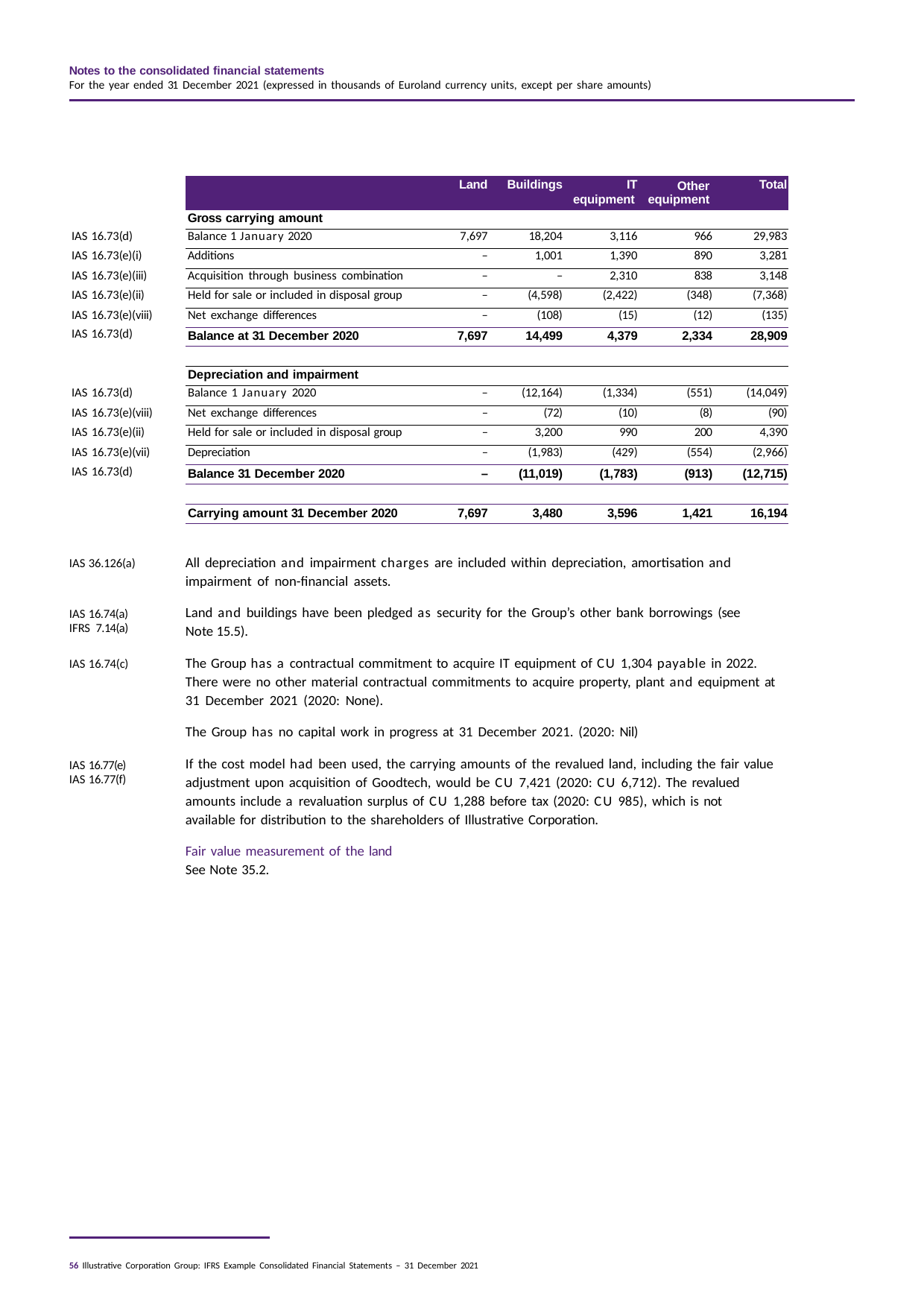

Notes to the consolidated financial statements
For the year ended 31 December 2021 (expressed in thousands of Euroland currency units, except per share amounts)

|  |  | Land | Buildings | IT equipment | Other equipment | Total |
| --- | --- | --- | --- | --- | --- | --- |
|  | Gross carrying amount |  |  |  |  |  |
| IAS 16.73(d) | Balance 1 January 2020 | 7,697 | 18,204 | 3,116 | 966 | 29,983 |
| IAS 16.73(e)(i) | Additions | – | 1,001 | 1,390 | 890 | 3,281 |
| IAS 16.73(e)(iii) | Acquisition through business combination | – | – | 2,310 | 838 | 3,148 |
| IAS 16.73(e)(ii) | Held for sale or included in disposal group | – | (4,598) | (2,422) | (348) | (7,368) |
| IAS 16.73(e)(viii) | Net exchange differences | – | (108) | (15) | (12) | (135) |
| IAS 16.73(d) | Balance at 31 December 2020 | 7,697 | 14,499 | 4,379 | 2,334 | 28,909 |
|  |  |  |  |  |  |  |
|  | Depreciation and impairment |  |  |  |  |  |
| IAS 16.73(d) | Balance 1 January 2020 | – | (12,164) | (1,334) | (551) | (14,049) |
| IAS 16.73(e)(viii) | Net exchange differences | – | (72) | (10) | (8) | (90) |
| IAS 16.73(e)(ii) | Held for sale or included in disposal group | – | 3,200 | 990 | 200 | 4,390 |
| IAS 16.73(e)(vii) | Depreciation | – | (1,983) | (429) | (554) | (2,966) |
| IAS 16.73(d) | Balance 31 December 2020 | – | (11,019) | (1,783) | (913) | (12,715) |
|  |  |  |  |  |  |  |
|  | Carrying amount 31 December 2020 | 7,697 | 3,480 | 3,596 | 1,421 | 16,194 |
All depreciation and impairment charges are included within depreciation, amortisation and impairment of non-financial assets.
Land and buildings have been pledged as security for the Group’s other bank borrowings (see Note 15.5).
The Group has a contractual commitment to acquire IT equipment of CU 1,304 payable in 2022. There were no other material contractual commitments to acquire property, plant and equipment at 31 December 2021 (2020: None).
The Group has no capital work in progress at 31 December 2021. (2020: Nil)
If the cost model had been used, the carrying amounts of the revalued land, including the fair value adjustment upon acquisition of Goodtech, would be CU 7,421 (2020: CU 6,712). The revalued amounts include a revaluation surplus of CU 1,288 before tax (2020: CU 985), which is not  available for distribution to the shareholders of Illustrative Corporation.
Fair value measurement of the land See Note 35.2.
IAS 36.126(a)
IAS 16.74(a) IFRS 7.14(a)
IAS 16.74(c)
IAS 16.77(e) IAS 16.77(f)

56 Illustrative Corporation Group: IFRS Example Consolidated Financial Statements – 31 December 2021